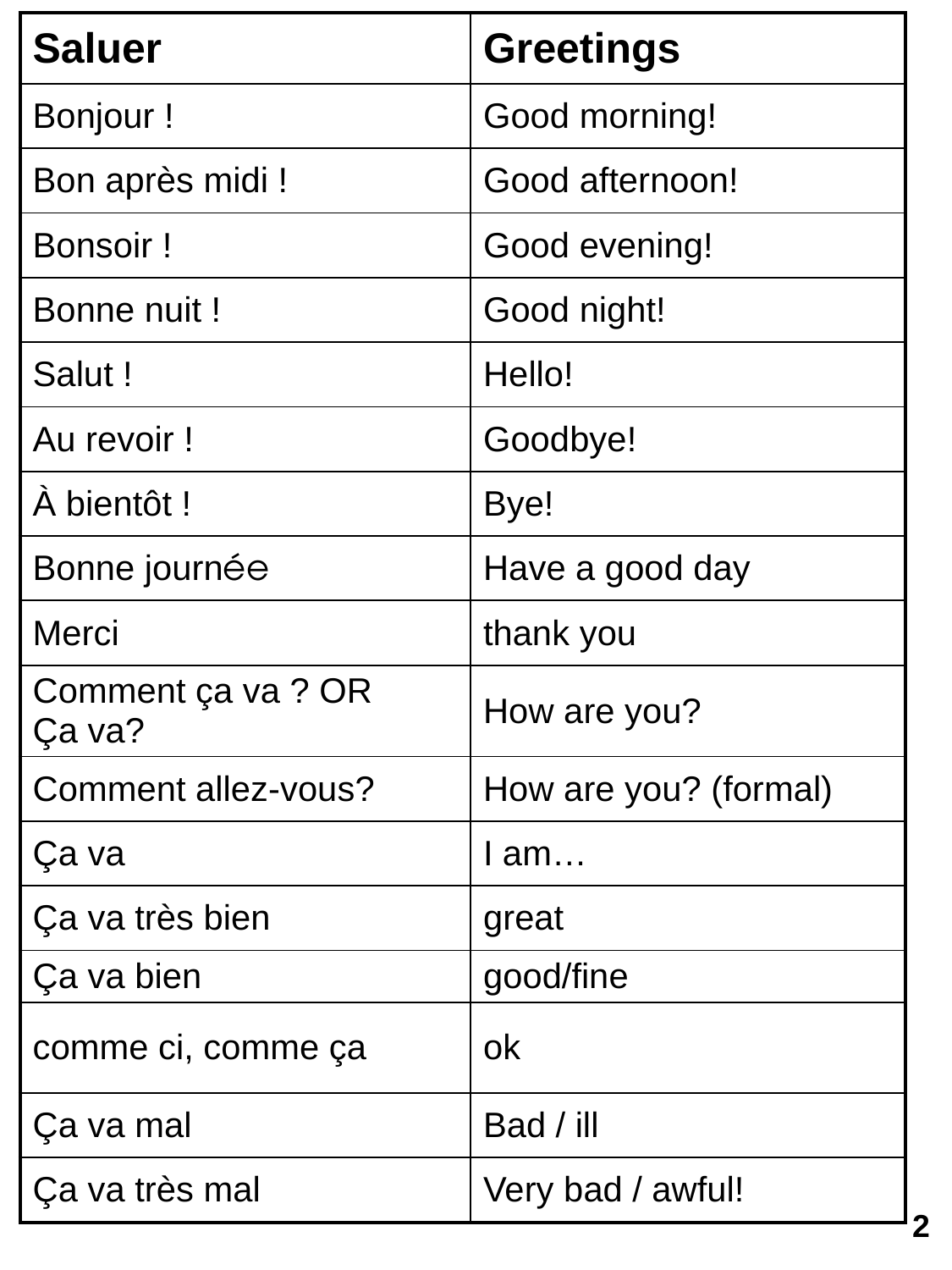

| Saluer | Greetings |
| --- | --- |
| Bonjour ! | Good morning! |
| Bon après midi ! | Good afternoon! |
| Bonsoir ! | Good evening! |
| Bonne nuit ! | Good night! |
| Salut ! | Hello! |
| Au revoir ! | Goodbye! |
| À bientôt ! | Bye! |
| Bonne journée | Have a good day |
| Merci | thank you |
| Comment ça va ? OR Ça va? | How are you? |
| Comment allez-vous? | How are you? (formal) |
| Ça va | I am… |
| Ça va très bien | great |
| Ça va bien | good/fine |
| comme ci, comme ça | ok |
| Ça va mal | Bad / ill |
| Ça va très mal | Very bad / awful! |
2